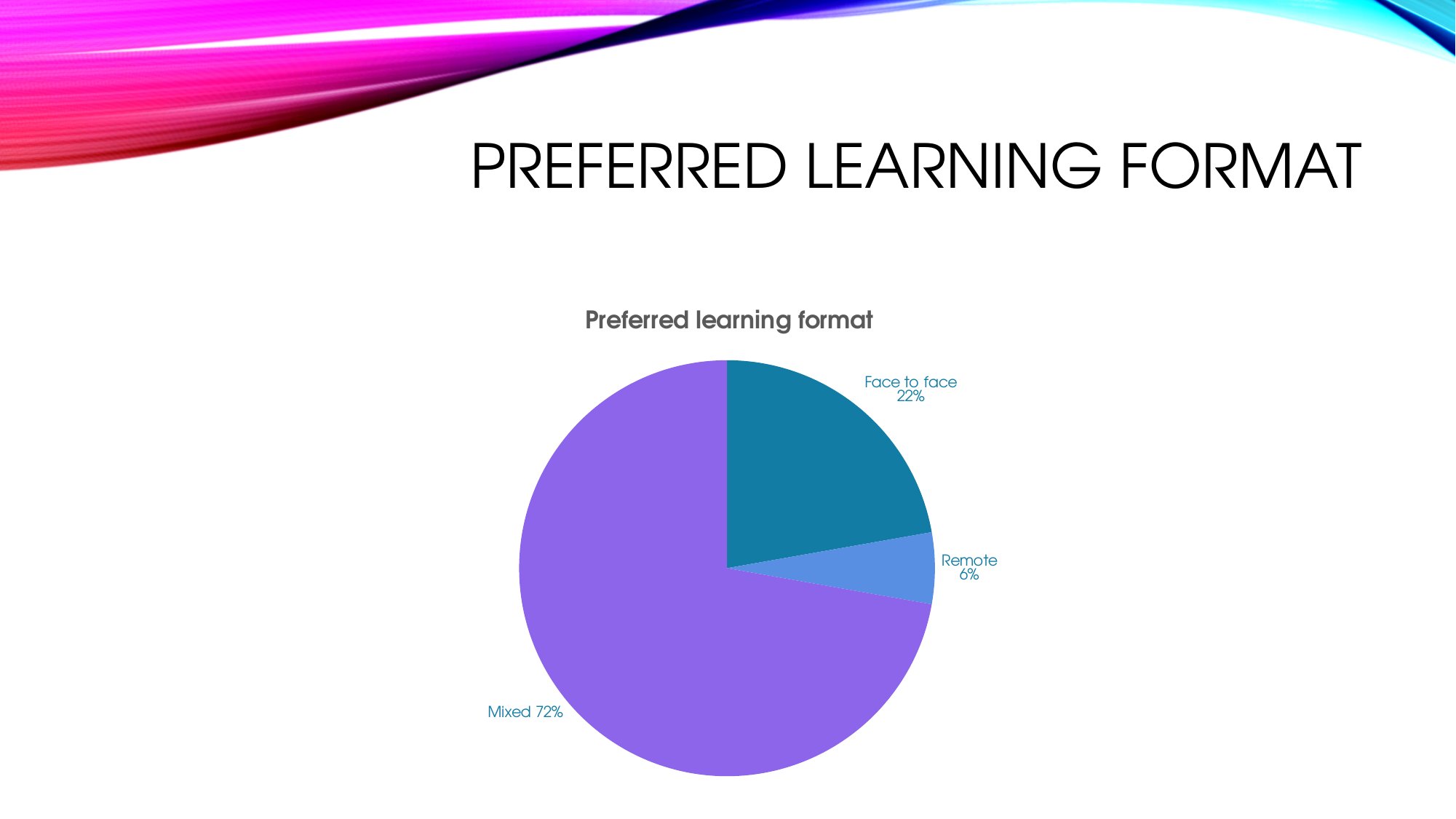

# Preferred learning format

### Chart: Preferred learning format

| Category | Комфортный формат обучения |
|---|---|
| Очный | 8.0 |
| Дистанционный | 2.0 |
| Смешанный | 26.0 |